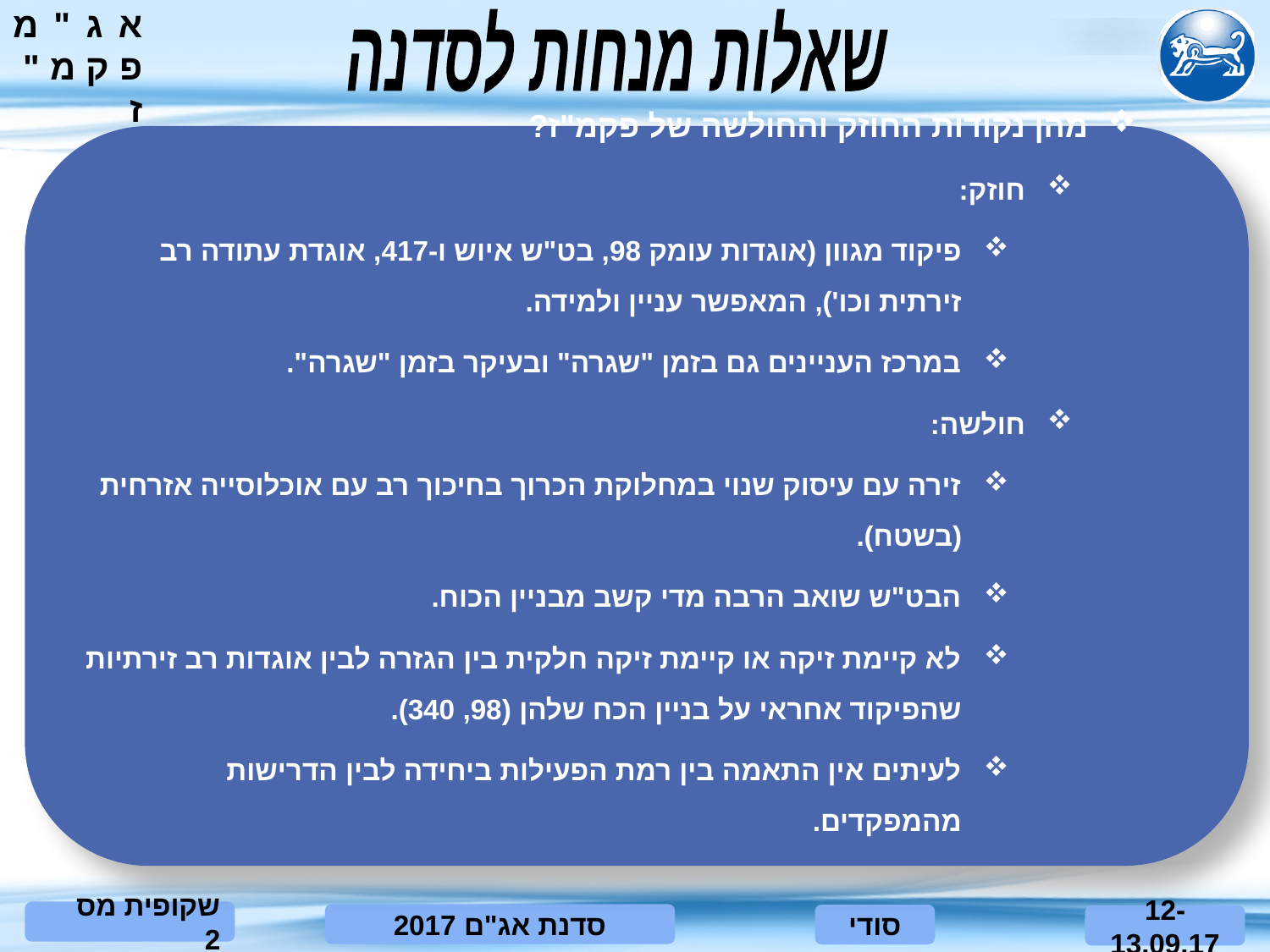

שאלות מנחות לסדנה
מהן נקודות החוזק והחולשה של פקמ"ז?
חוזק:
פיקוד מגוון (אוגדות עומק 98, בט"ש איוש ו-417, אוגדת עתודה רב זירתית וכו'), המאפשר עניין ולמידה.
במרכז העניינים גם בזמן "שגרה" ובעיקר בזמן "שגרה".
חולשה:
זירה עם עיסוק שנוי במחלוקת הכרוך בחיכוך רב עם אוכלוסייה אזרחית (בשטח).
הבט"ש שואב הרבה מדי קשב מבניין הכוח.
לא קיימת זיקה או קיימת זיקה חלקית בין הגזרה לבין אוגדות רב זירתיות שהפיקוד אחראי על בניין הכח שלהן (98, 340).
לעיתים אין התאמה בין רמת הפעילות ביחידה לבין הדרישות מהמפקדים.